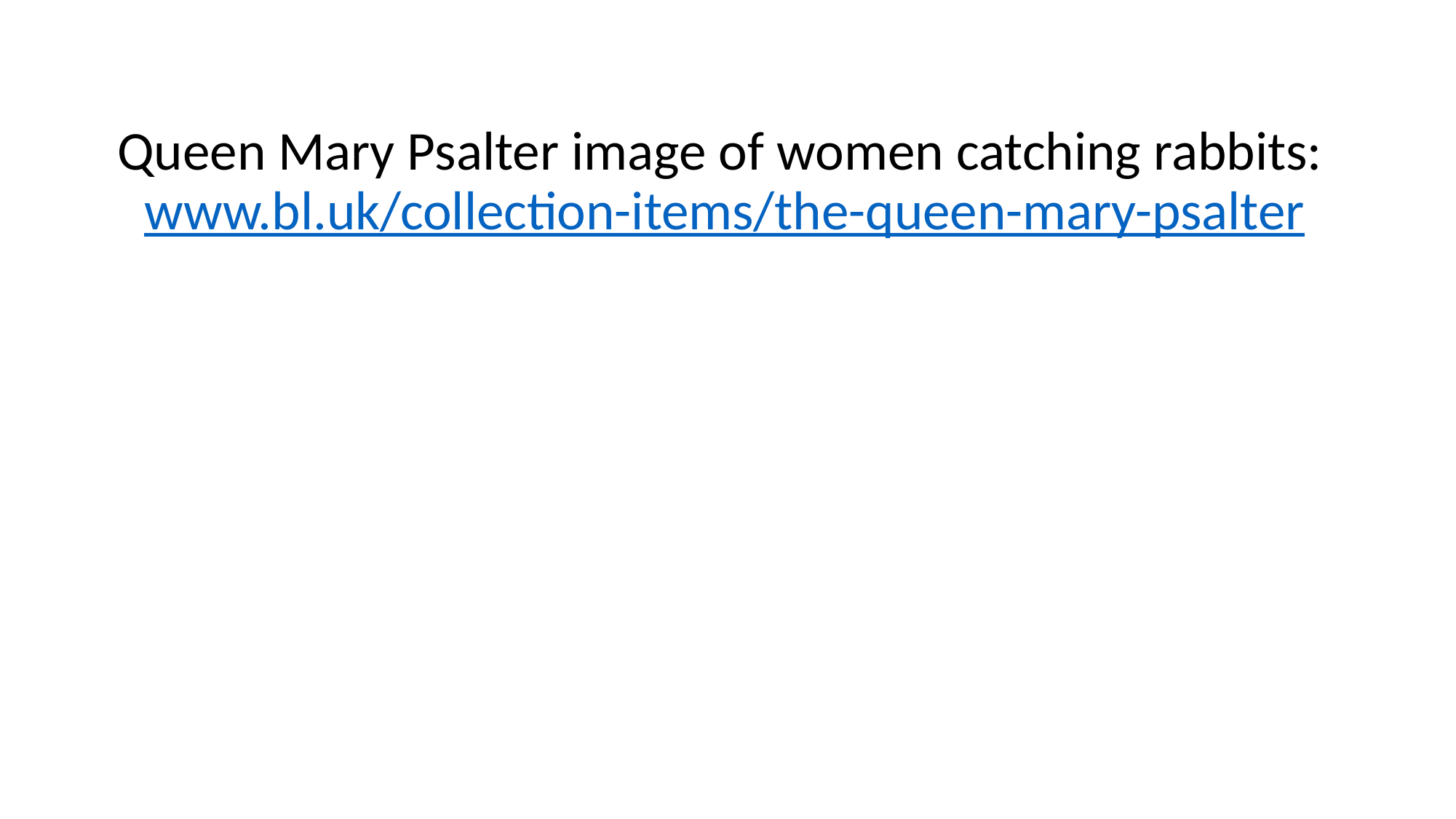

# Queen Mary Psalter image of women catching rabbits:  www.bl.uk/collection-items/the-queen-mary-psalter